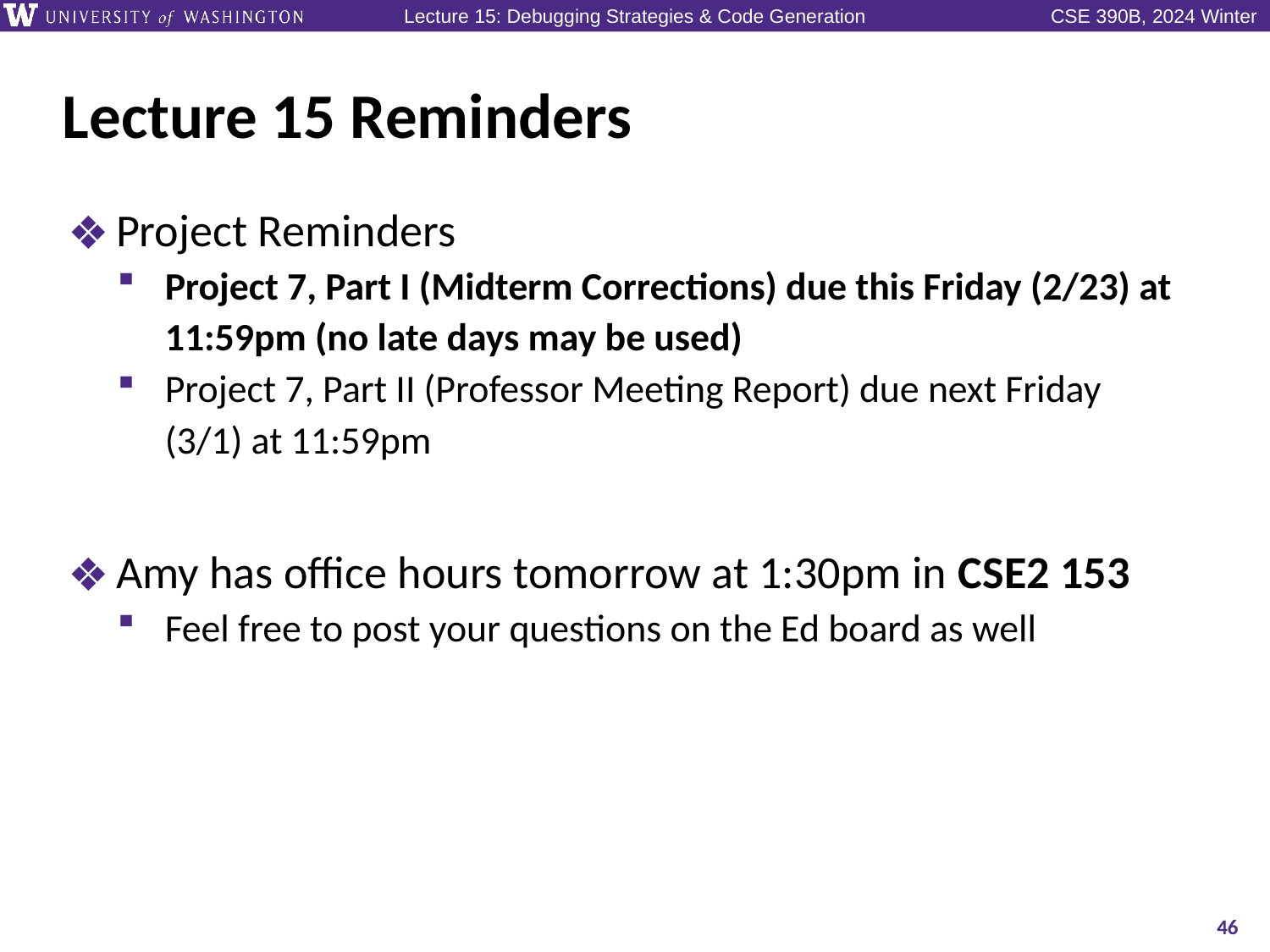

# Lecture 15 Reminders
Project Reminders
Project 7, Part I (Midterm Corrections) due this Friday (2/23) at 11:59pm (no late days may be used)
Project 7, Part II (Professor Meeting Report) due next Friday (3/1) at 11:59pm

Amy has office hours tomorrow at 1:30pm in CSE2 153
Feel free to post your questions on the Ed board as well

46